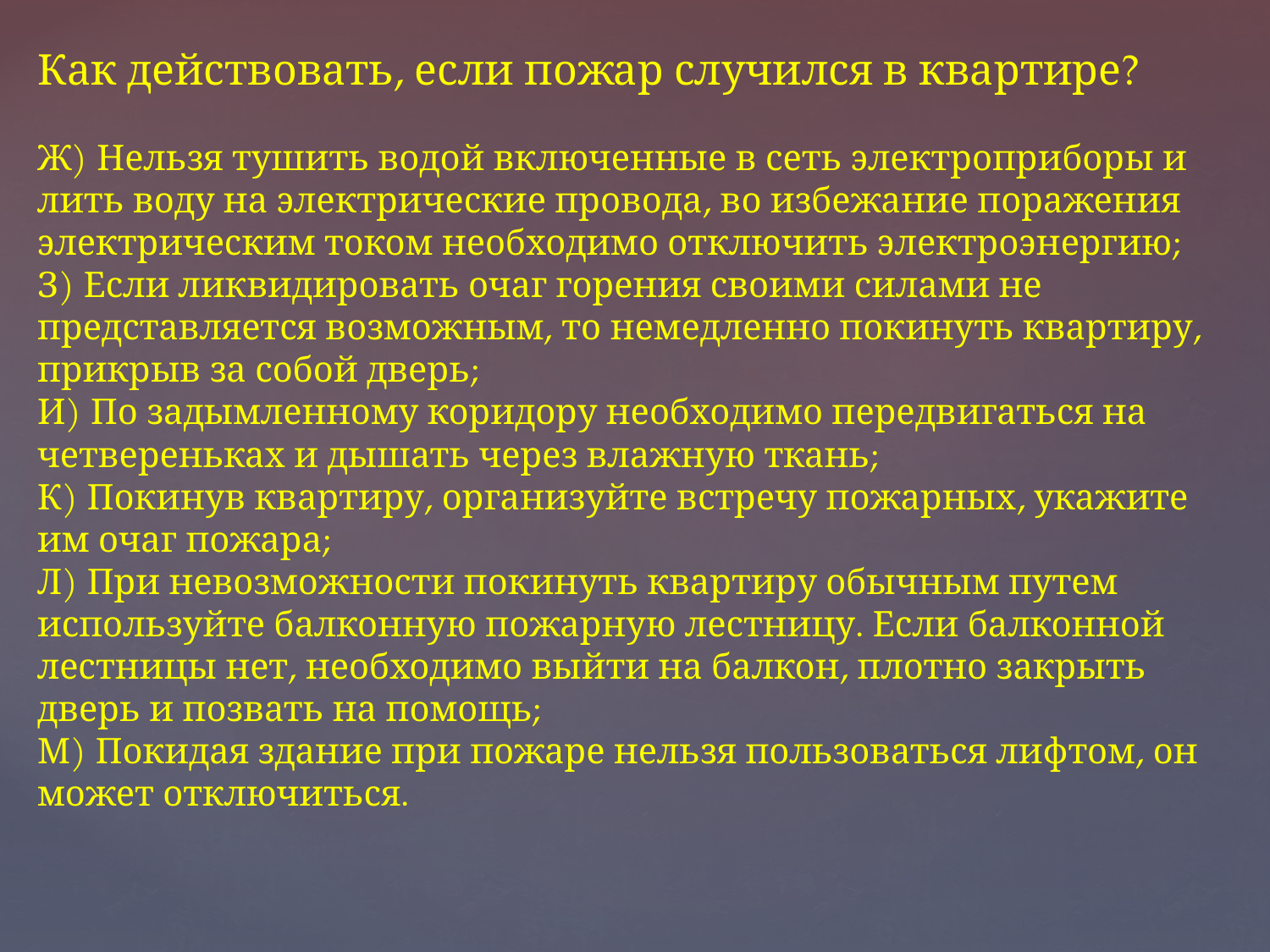

Как действовать, если пожар случился в квартире?

Ж) Нельзя тушить водой включенные в сеть электроприборы и лить воду на электрические провода, во избежание поражения электрическим током необходимо отключить электроэнергию;
З) Если ликвидировать очаг горения своими силами не представляется возможным, то немедленно покинуть квартиру, прикрыв за собой дверь;
И) По задымленному коридору необходимо передвигаться на четвереньках и дышать через влажную ткань;
К) Покинув квартиру, организуйте встречу пожарных, укажите им очаг пожара;
Л) При невозможности покинуть квартиру обычным путем используйте балконную пожарную лестницу. Если балконной лестницы нет, необходимо выйти на балкон, плотно закрыть дверь и позвать на помощь;
М) Покидая здание при пожаре нельзя пользоваться лифтом, он может отключиться.